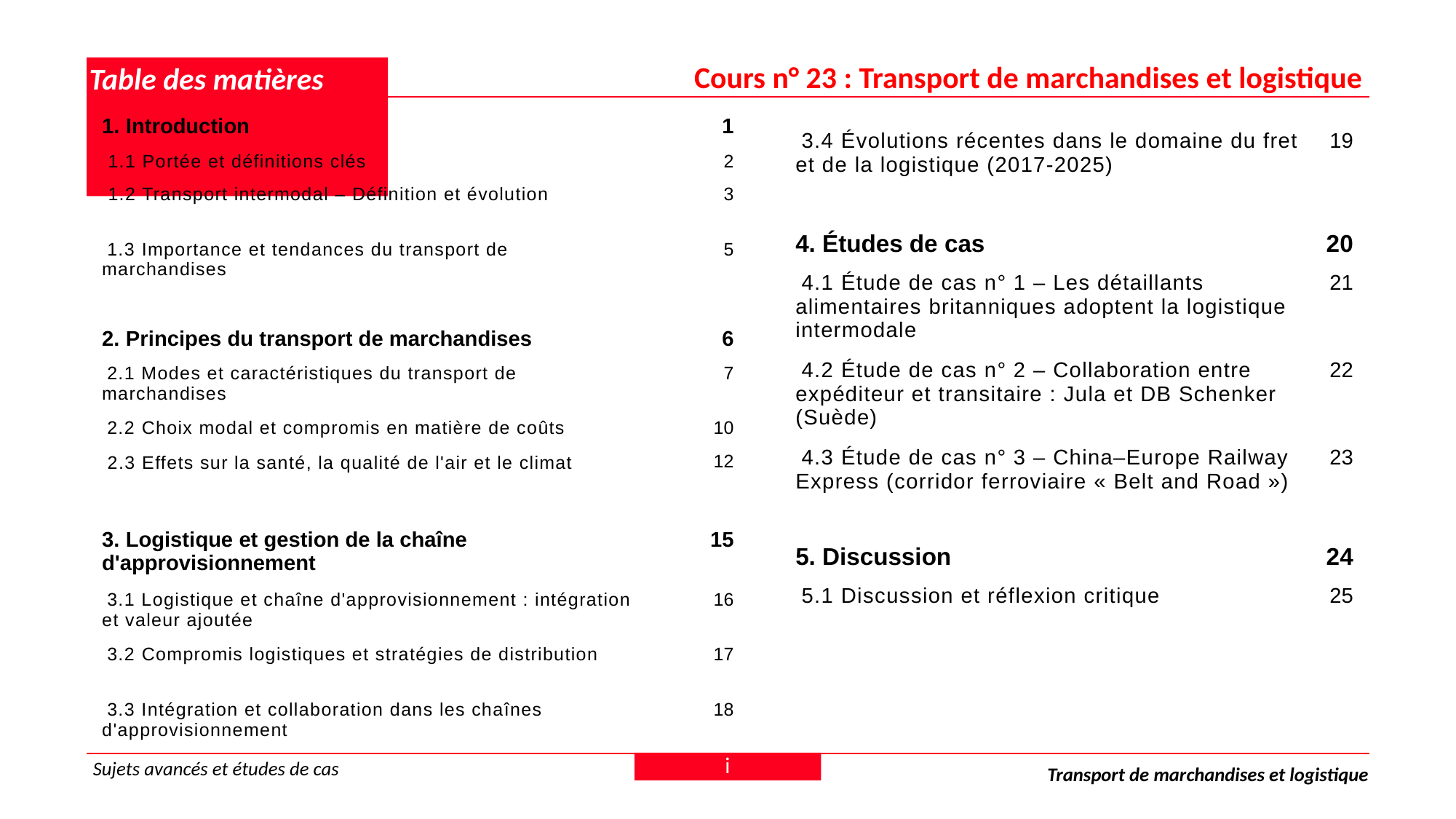

Cours n° 23 : Transport de marchandises et logistique
# Table des matières
| 1. Introduction | 1 |
| --- | --- |
| 1.1 Portée et définitions clés | 2 |
| 1.2 Transport intermodal – Définition et évolution | 3 |
| 1.3 Importance et tendances du transport de marchandises | 5 |
|  |  |
| 2. Principes du transport de marchandises | 6 |
| 2.1 Modes et caractéristiques du transport de marchandises | 7 |
| 2.2 Choix modal et compromis en matière de coûts | 10 |
| 2.3 Effets sur la santé, la qualité de l'air et le climat | 12 |
|  |  |
| 3. Logistique et gestion de la chaîne d'approvisionnement | 15 |
| 3.1 Logistique et chaîne d'approvisionnement : intégration et valeur ajoutée | 16 |
| 3.2 Compromis logistiques et stratégies de distribution | 17 |
| 3.3 Intégration et collaboration dans les chaînes d'approvisionnement | 18 |
| 3.4 Évolutions récentes dans le domaine du fret et de la logistique (2017-2025) | 19 |
| --- | --- |
|  |  |
| 4. Études de cas | 20 |
| 4.1 Étude de cas n° 1 – Les détaillants alimentaires britanniques adoptent la logistique intermodale | 21 |
| 4.2 Étude de cas n° 2 – Collaboration entre expéditeur et transitaire : Jula et DB Schenker (Suède) | 22 |
| 4.3 Étude de cas n° 3 – China–Europe Railway Express (corridor ferroviaire « Belt and Road ») | 23 |
|  |  |
| 5. Discussion | 24 |
| 5.1 Discussion et réflexion critique | 25 |
i
Sujets avancés et études de cas
Transport de marchandises et logistique